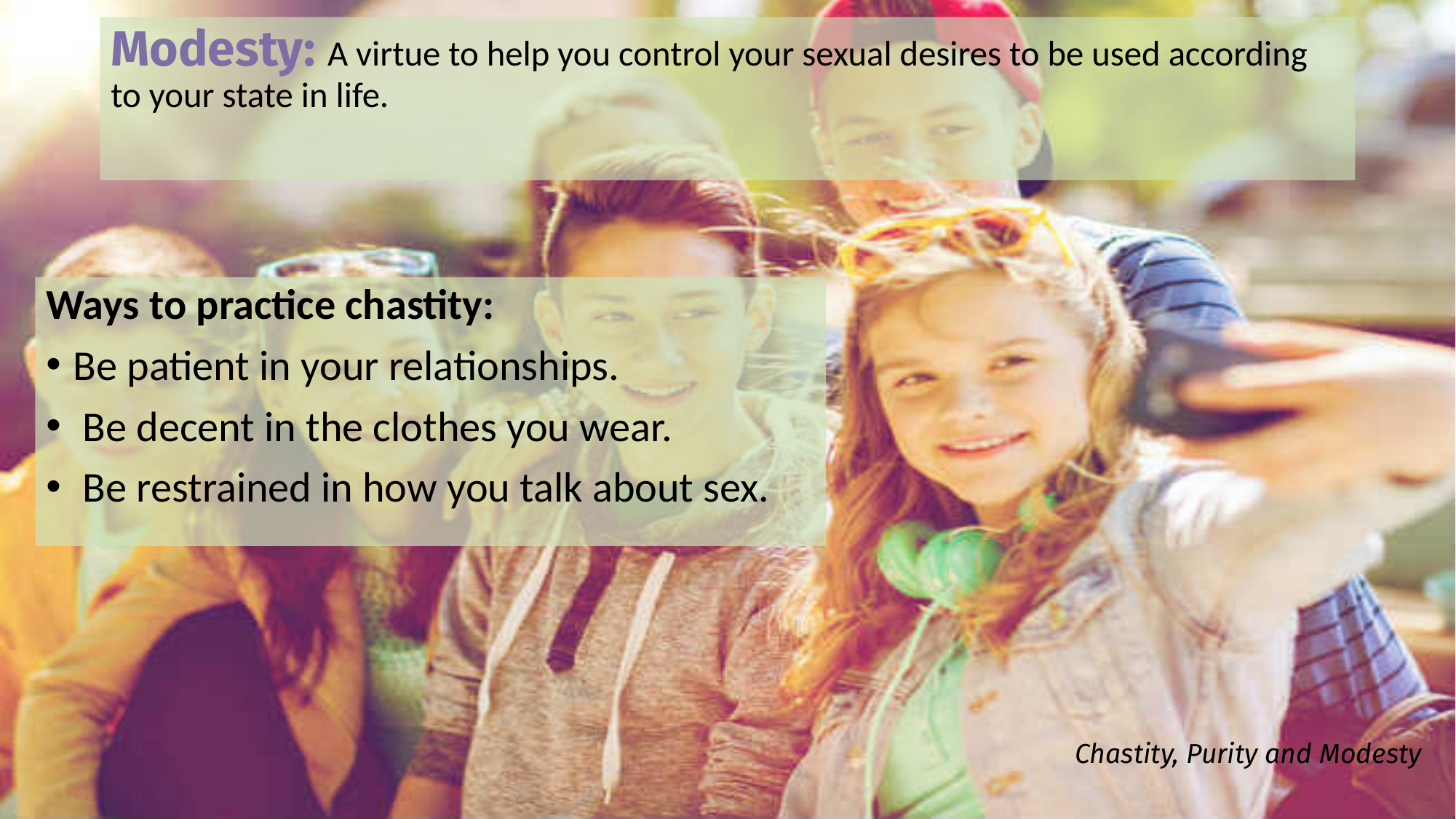

# Modesty: A virtue to help you control your sexual desires to be used according to your state in life.
Ways to practice chastity:
Be patient in your relationships.
 Be decent in the clothes you wear.
 Be restrained in how you talk about sex.

Chastity, Purity and Modesty